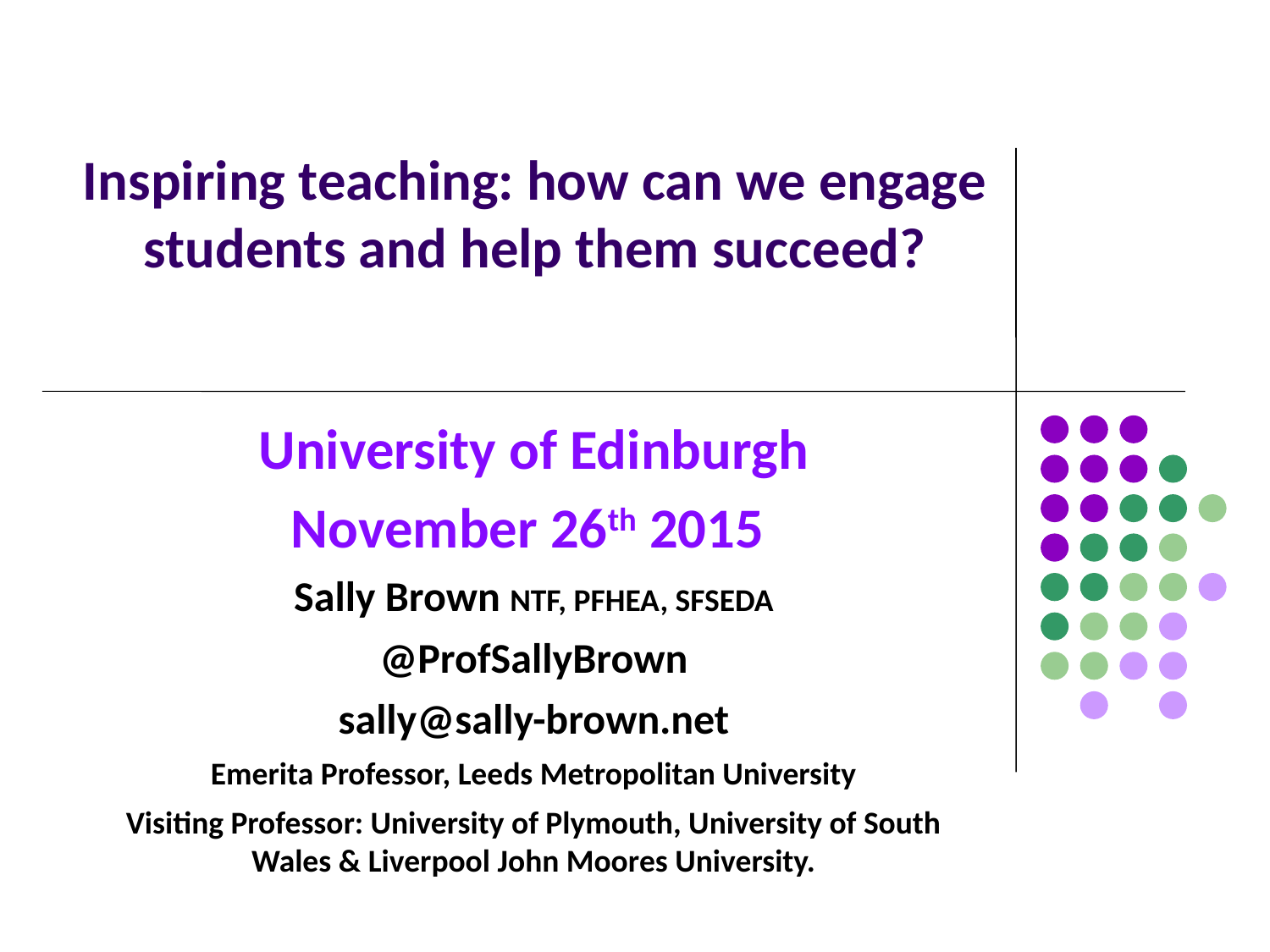

# Inspiring teaching: how can we engage students and help them succeed?
University of Edinburgh
November 26th 2015
Sally Brown NTF, PFHEA, SFSEDA
@ProfSallyBrown
sally@sally-brown.net
Emerita Professor, Leeds Metropolitan University
Visiting Professor: University of Plymouth, University of South Wales & Liverpool John Moores University.